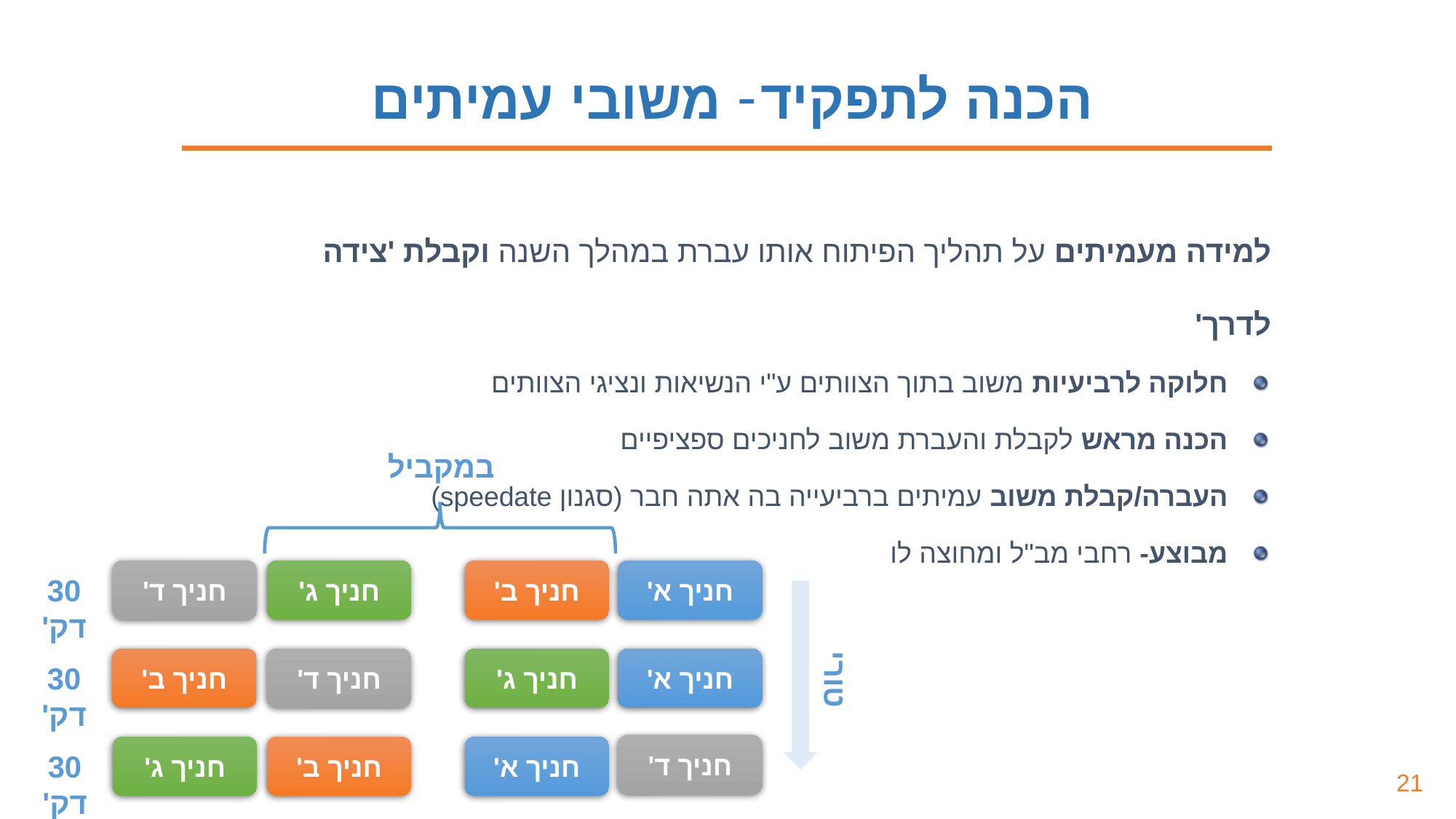

הכנה לתפקיד- משובי עמיתים
למידה מעמיתים על תהליך הפיתוח אותו עברת במהלך השנה וקבלת 'צידה לדרך'
חלוקה לרביעיות משוב בתוך הצוותים ע"י הנשיאות ונציגי הצוותים
הכנה מראש לקבלת והעברת משוב לחניכים ספציפיים
העברה/קבלת משוב עמיתים ברביעייה בה אתה חבר (סגנון speedate)
מבוצע- רחבי מב"ל ומחוצה לו

במקביל
חניך ד'
חניך ג'
חניך ב'
חניך א'
30 דק'

חניך ד'
חניך ב'
חניך ג'
חניך א'
30 דק'
טורי
חניך ד'
חניך ג'
חניך ב'
חניך א'
30 דק'